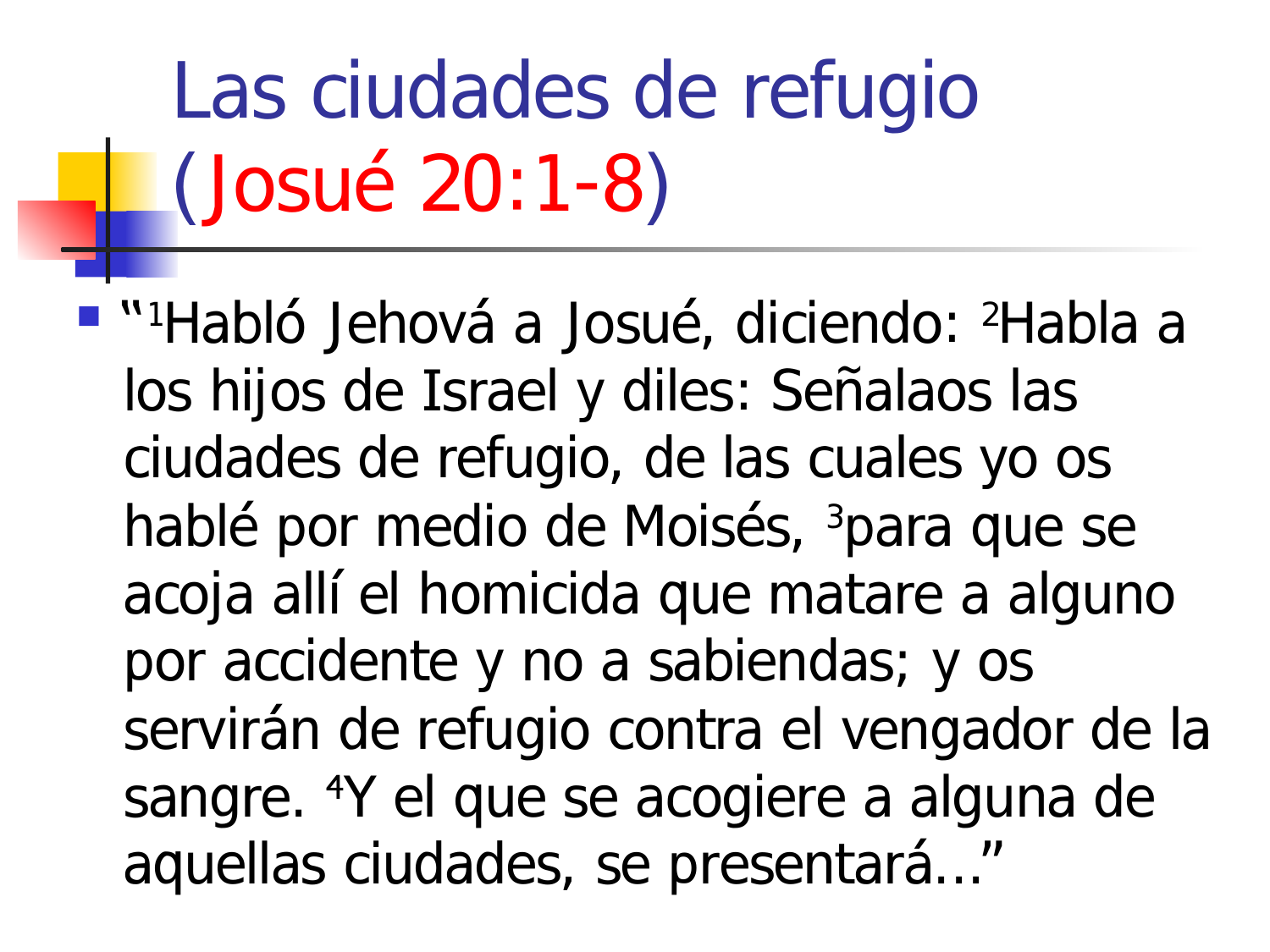

# Las ciudades de refugio (Josué 20:1-8)
“1Habló Jehová a Josué, diciendo: 2Habla a los hijos de Israel y diles: Señalaos las ciudades de refugio, de las cuales yo os hablé por medio de Moisés, 3para que se acoja allí el homicida que matare a alguno por accidente y no a sabiendas; y os servirán de refugio contra el vengador de la sangre. 4Y el que se acogiere a alguna de aquellas ciudades, se presentará...”